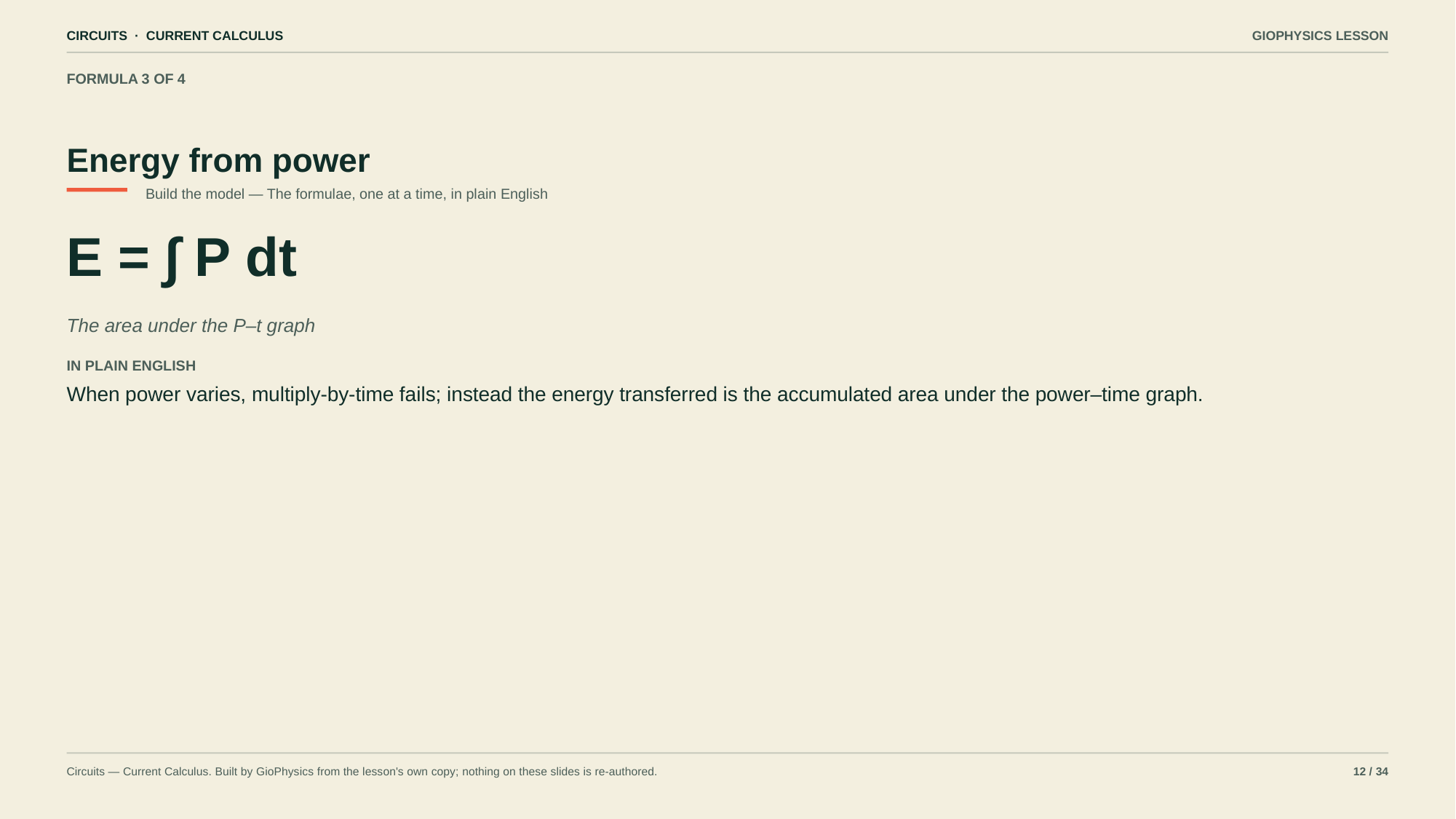

CIRCUITS  ·  CURRENT CALCULUS
GIOPHYSICS LESSON

FORMULA 3 OF 4
Energy from power
Build the model — The formulae, one at a time, in plain English

E = ∫ P dt
The area under the P–t graph
IN PLAIN ENGLISH
When power varies, multiply-by-time fails; instead the energy transferred is the accumulated area under the power–time graph.

Circuits — Current Calculus. Built by GioPhysics from the lesson's own copy; nothing on these slides is re-authored.
12 / 34